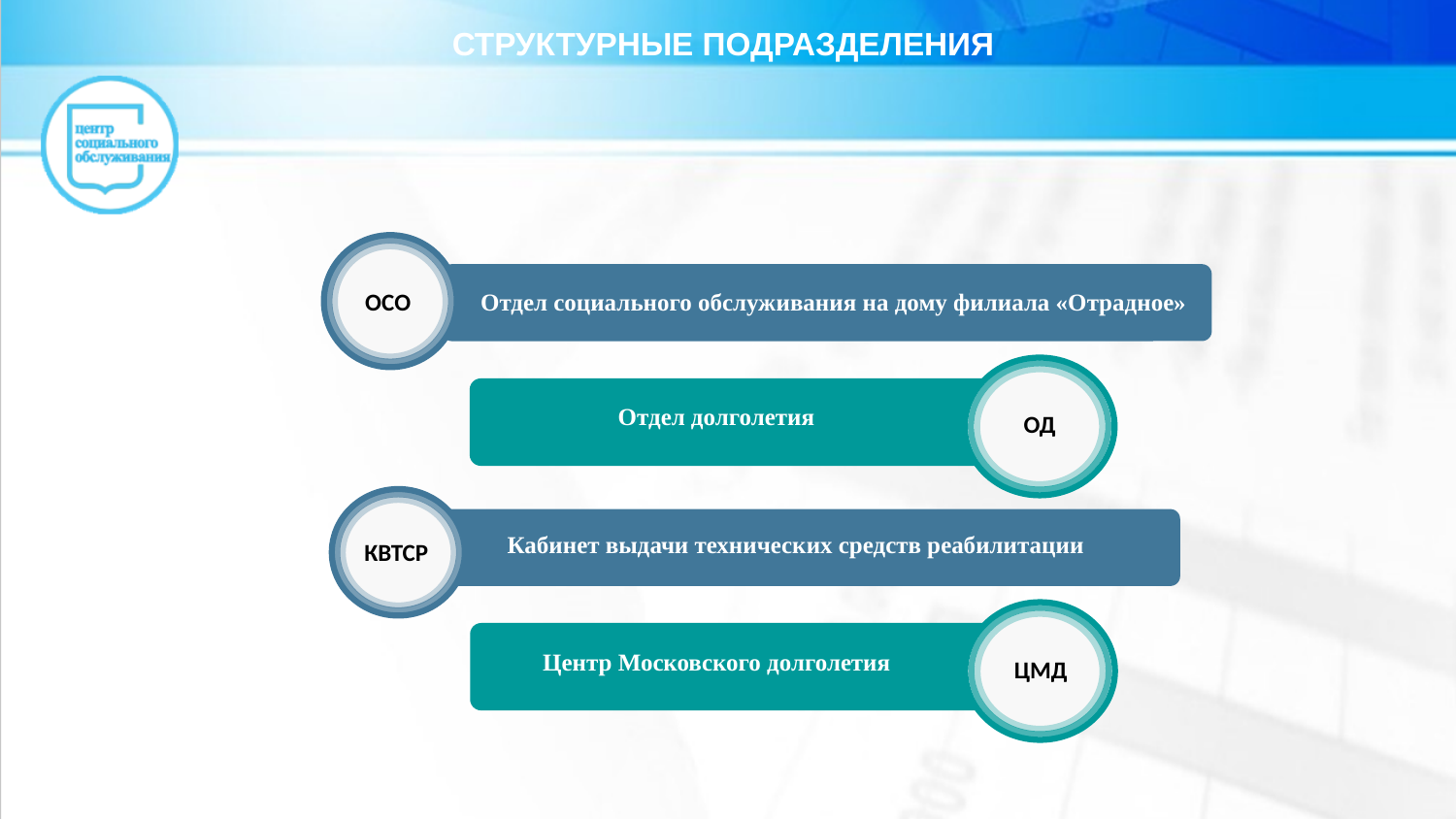

СТРУКТУРНЫЕ ПОДРАЗДЕЛЕНИЯ

ОСО
Отдел социального обслуживания на дому филиала «Отрадное»

Отдел долголетия
ОД

Кабинет выдачи технических средств реабилитации
КВТСР

Центр Московского долголетия
ЦМД